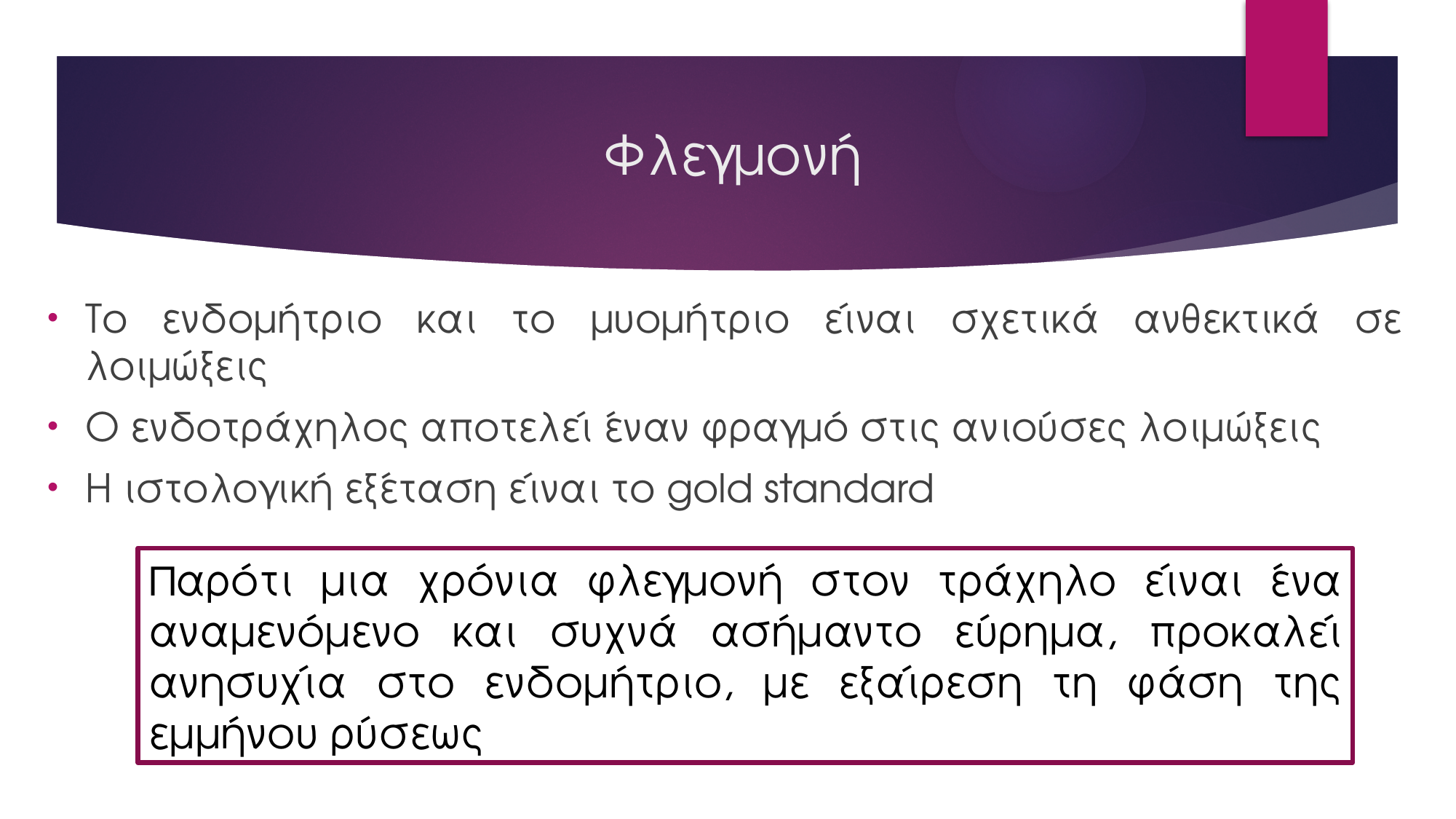

# Φλεγμονή
Το ενδομήτριο και το μυομήτριο είναι σχετικά ανθεκτικά σε λοιμώξεις
Ο ενδοτράχηλος αποτελεί έναν φραγμό στις ανιούσες λοιμώξεις
Η ιστολογική εξέταση είναι το gold standard

Παρότι μια χρόνια φλεγμονή στον τράχηλο είναι ένα αναμενόμενο και συχνά ασήμαντο εύρημα, προκαλεί ανησυχία στο ενδομήτριο, με εξαίρεση τη φάση της εμμήνου ρύσεως